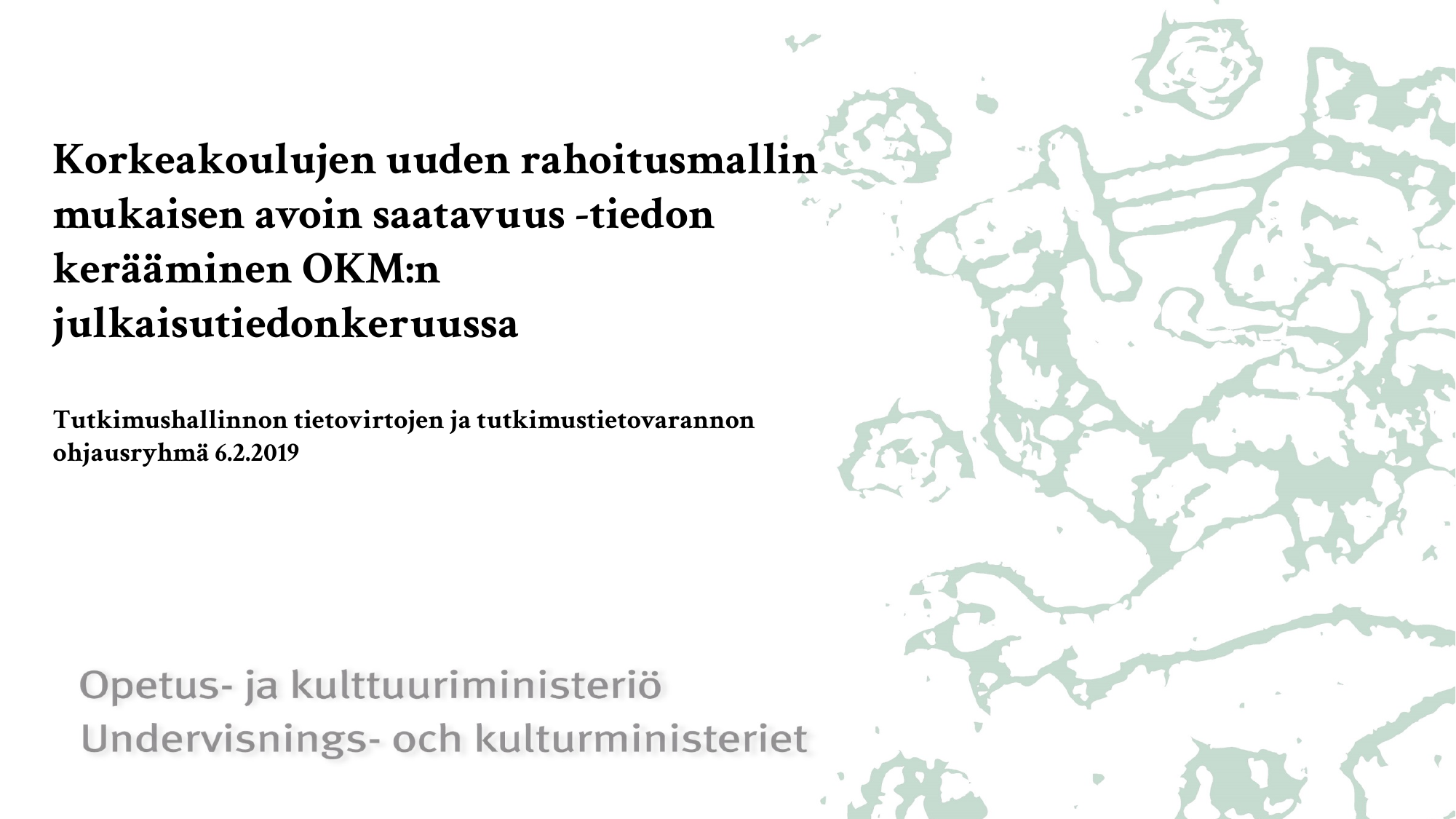

# Korkeakoulujen uuden rahoitusmallin mukaisen avoin saatavuus -tiedon kerääminen OKM:n julkaisutiedonkeruussa Tutkimushallinnon tietovirtojen ja tutkimustietovarannon ohjausryhmä 6.2.2019